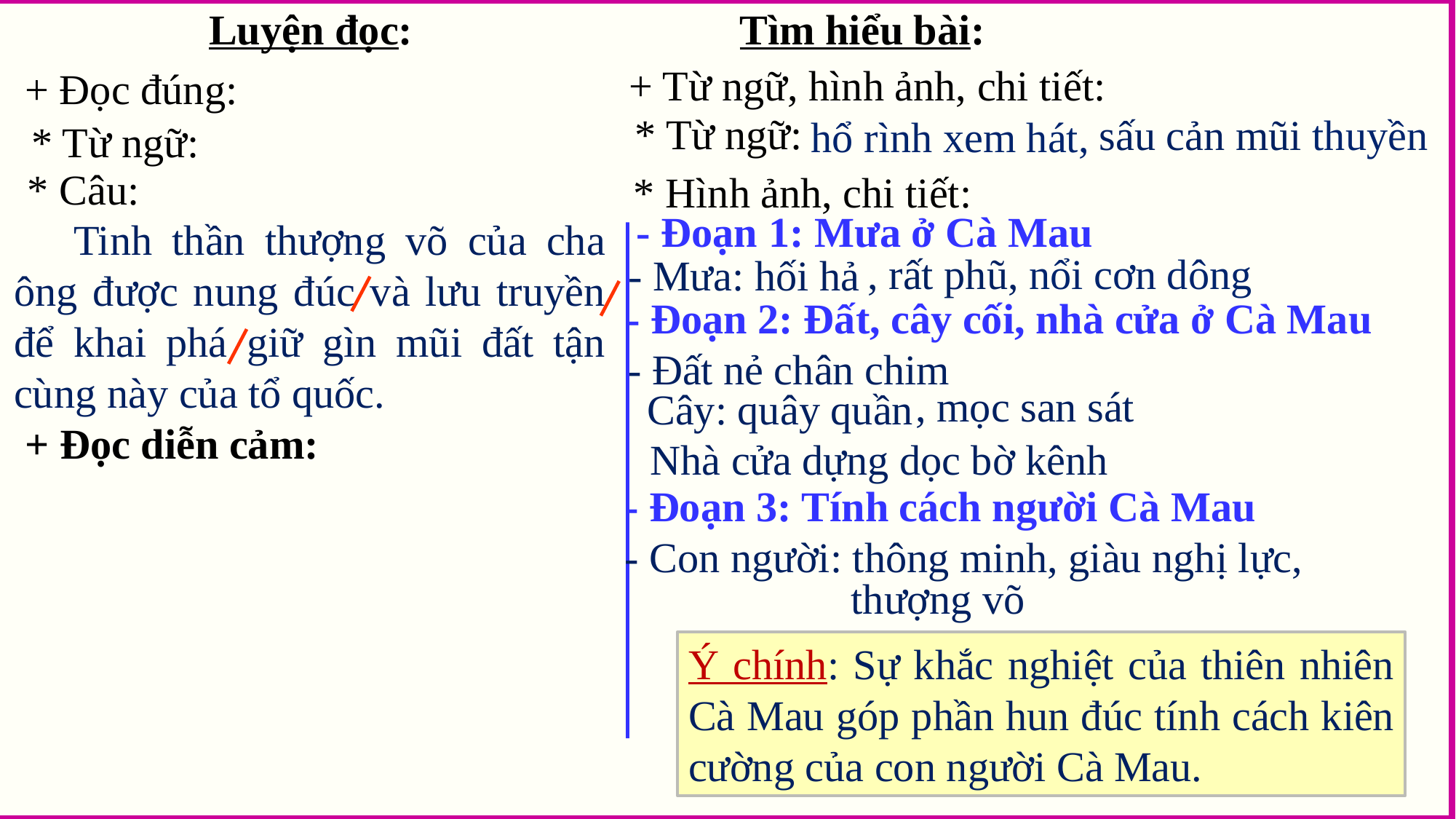

Luyện đọc:                               Tìm hiểu bài:
+ Từ ngữ, hình ảnh, chi tiết:
+ Đọc đúng:
* Từ ngữ:
sấu cản mũi thuyền
hổ rình xem hát,
* Từ ngữ:
* Câu:
* Hình ảnh, chi tiết:
- Đoạn 1: Mưa ở Cà Mau
   Tinh thần thượng võ của cha ông được nung đúc và lưu truyền để khai phá giữ gìn mũi đất tận cùng này của tổ quốc.

, rất phũ,
nổi cơn dông
- Mưa: hối hả

- Đoạn 2: Đất, cây cối, nhà cửa ở Cà Mau

- Đất nẻ chân chim
, mọc san sát
 Cây: quây quần
+ Đọc diễn cảm:
  Nhà cửa dựng dọc bờ kênh
- Đoạn 3: Tính cách người Cà Mau
- Con người: thông minh, giàu nghị lực,
thượng võ
Ý chính: Sự khắc nghiệt của thiên nhiên Cà Mau góp phần hun đúc tính cách kiên cường của con người Cà Mau.